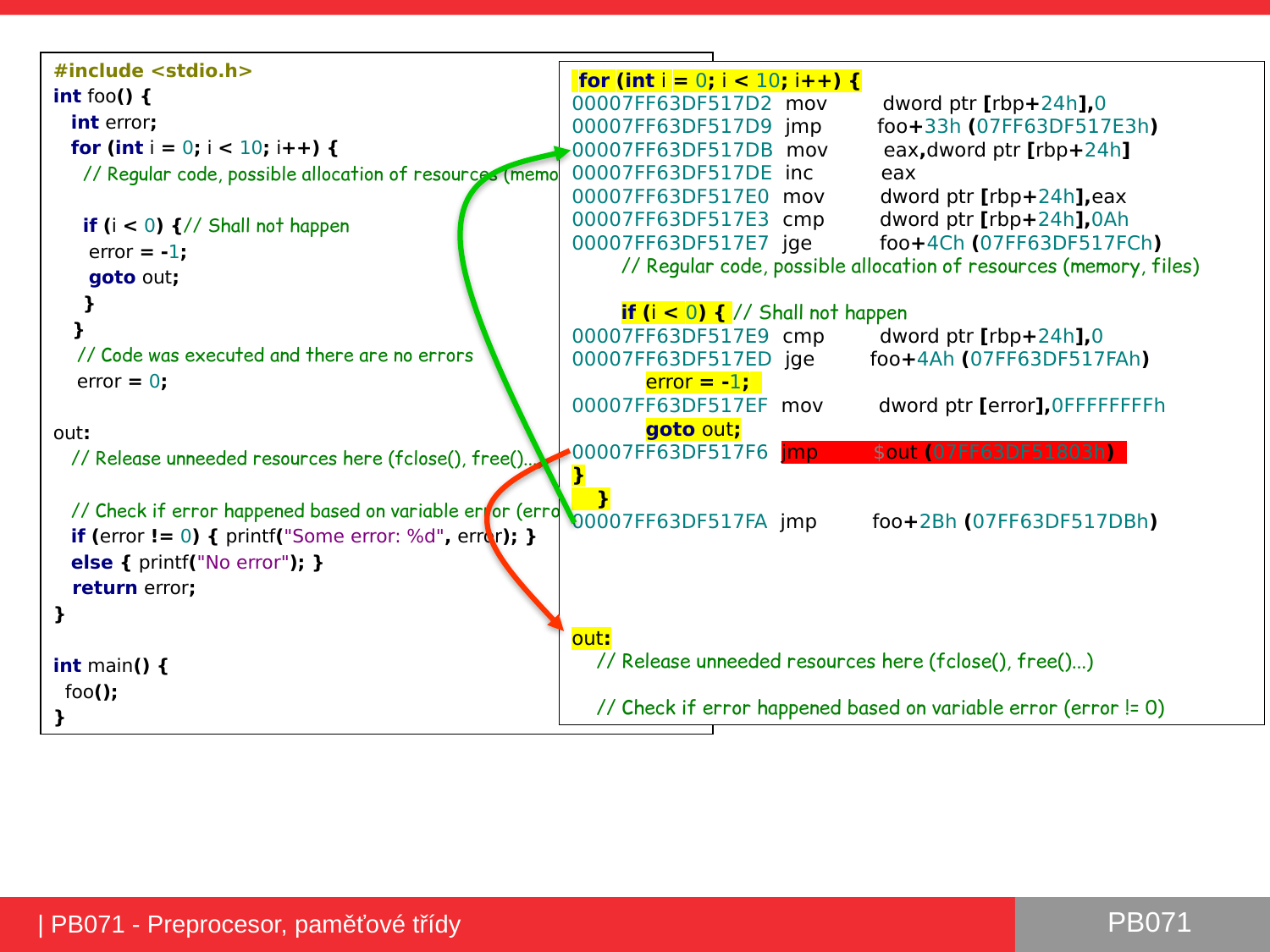

#
#include <stdio.h>
int foo() {
   int error;
   for (int i = 0; i < 10; i++) {
     // Regular code, possible allocation of resources (memory, files)

     if (i < 0) {// Shall not happen
      error = -1;
      goto out;
     }
   }
    // Code was executed and there are no errors
    error = 0;

out:
   // Release unneeded resources here (fclose(), free()...)

   // Check if error happened based on variable error (error != 0)
   if (error != 0) { printf("Some error: %d", error); }
   else { printf("No error"); }
   return error;
}

int main() {
  foo();
}
 for (int i = 0; i < 10; i++) {
00007FF63DF517D2  mov         dword ptr [rbp+24h],0
00007FF63DF517D9  jmp         foo+33h (07FF63DF517E3h)
00007FF63DF517DB  mov         eax,dword ptr [rbp+24h]
00007FF63DF517DE  inc           eax
00007FF63DF517E0  mov         dword ptr [rbp+24h],eax
00007FF63DF517E3  cmp         dword ptr [rbp+24h],0Ah
00007FF63DF517E7  jge           foo+4Ch (07FF63DF517FCh)
        // Regular code, possible allocation of resources (memory, files)

        if (i < 0) { // Shall not happen
00007FF63DF517E9  cmp         dword ptr [rbp+24h],0
00007FF63DF517ED  jge         foo+4Ah (07FF63DF517FAh)
            error = -1;
00007FF63DF517EF  mov         dword ptr [error],0FFFFFFFFh
            goto out;
00007FF63DF517F6  jmp         $out (07FF63DF51803h)
}
    }
00007FF63DF517FA  jmp         foo+2Bh (07FF63DF517DBh)

out:
    // Release unneeded resources here (fclose(), free()...)

    // Check if error happened based on variable error (error != 0)

| PB071 - Preprocesor, paměťové třídy